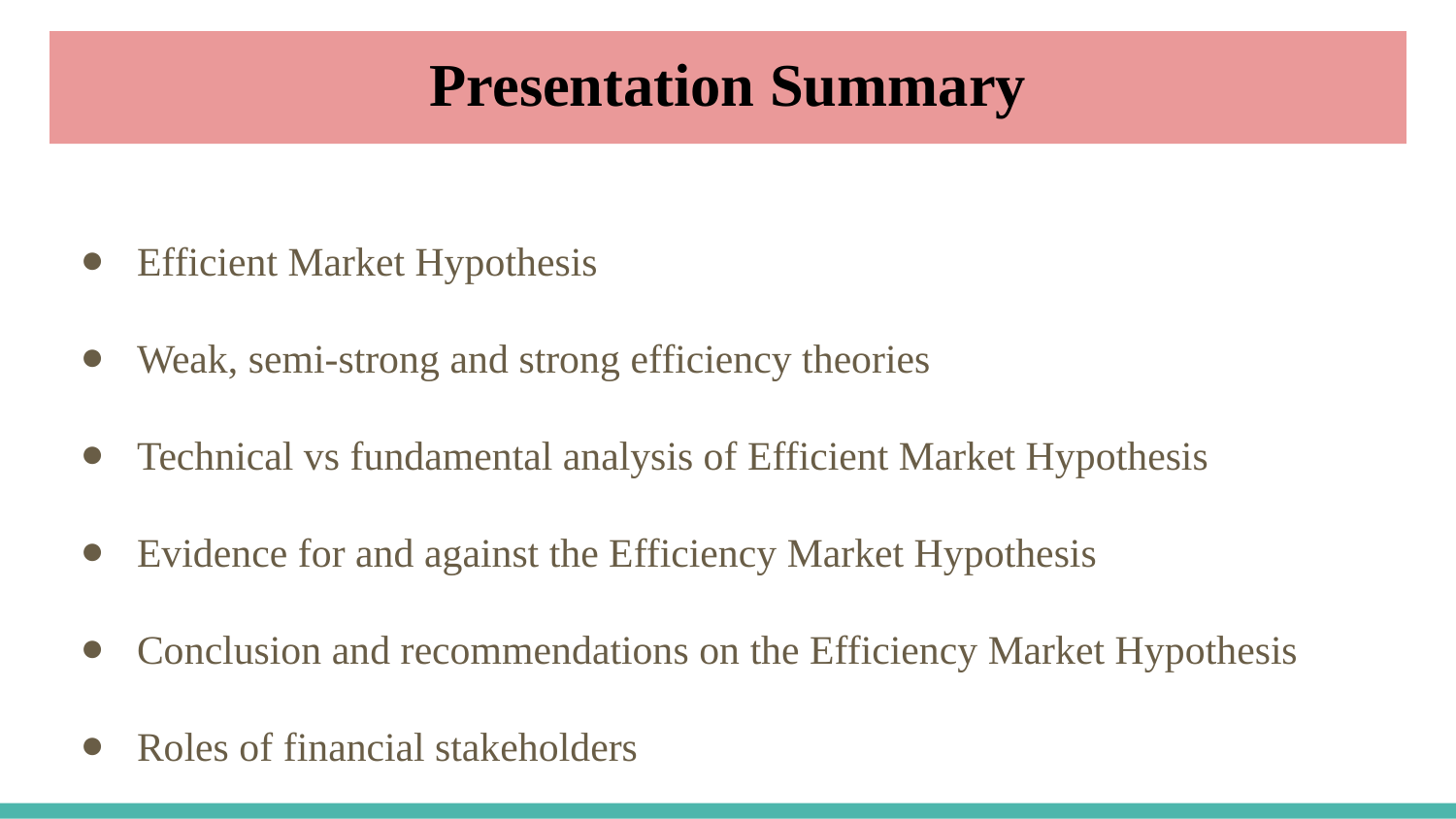

# Presentation Summary
Efficient Market Hypothesis
Weak, semi-strong and strong efficiency theories
Technical vs fundamental analysis of Efficient Market Hypothesis
Evidence for and against the Efficiency Market Hypothesis
Conclusion and recommendations on the Efficiency Market Hypothesis
Roles of financial stakeholders